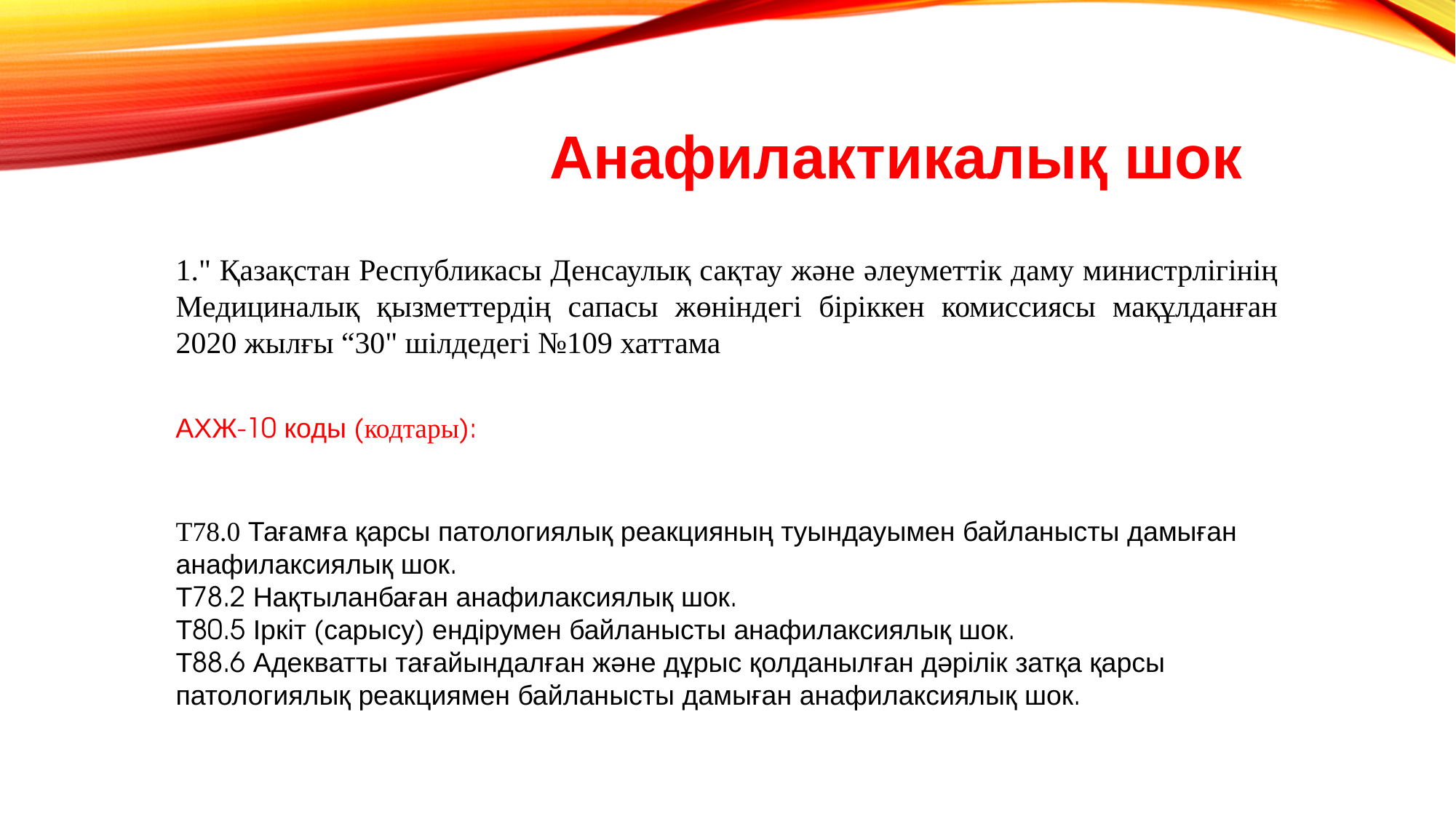

Анафилактикалық шок

1." Қазақстан Республикасы Денсаулық сақтау және әлеуметтік даму министрлігінің Медициналық қызметтердің сапасы жөніндегі біріккен комиссиясы мақұлданған 2020 жылғы “30" шілдедегі №109 хаттама
АХЖ-10 коды (кодтары):
T78.0 Тағамға қарсы патологиялық реакцияның туындауымен байланысты дамыған анафилаксиялық шок.
Т78.2 Нақтыланбаған анафилаксиялық шок.
Т80.5 Іркіт (сарысу) ендірумен байланысты анафилаксиялық шок.
Т88.6 Адекватты тағайындалған және дұрыс қолданылған дәрілік затқа қарсы патологиялық реакциямен байланысты дамыған анафилаксиялық шок.